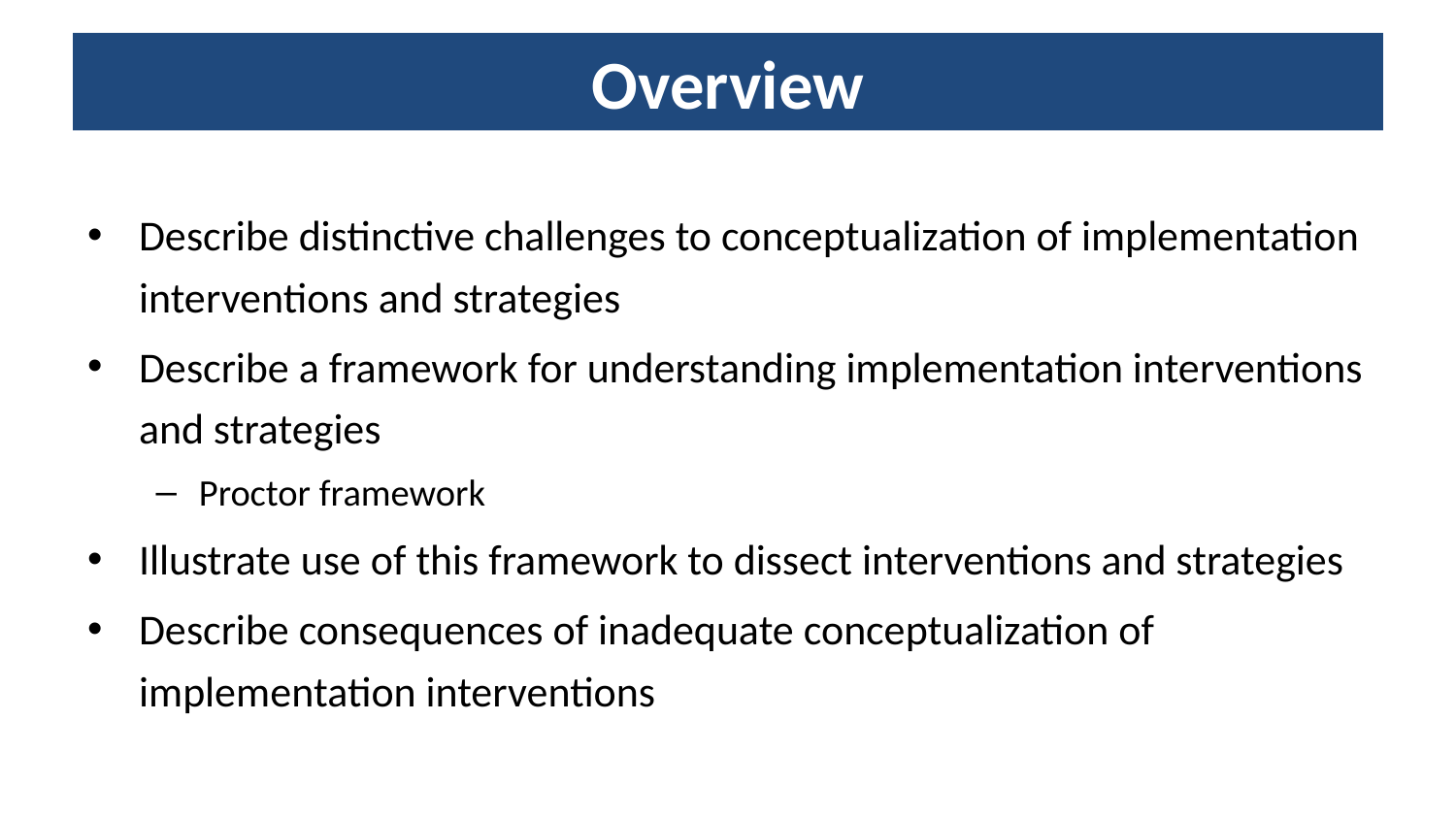

# Overview
Describe distinctive challenges to conceptualization of implementation interventions and strategies
Describe a framework for understanding implementation interventions and strategies
Proctor framework
Illustrate use of this framework to dissect interventions and strategies
Describe consequences of inadequate conceptualization of implementation interventions